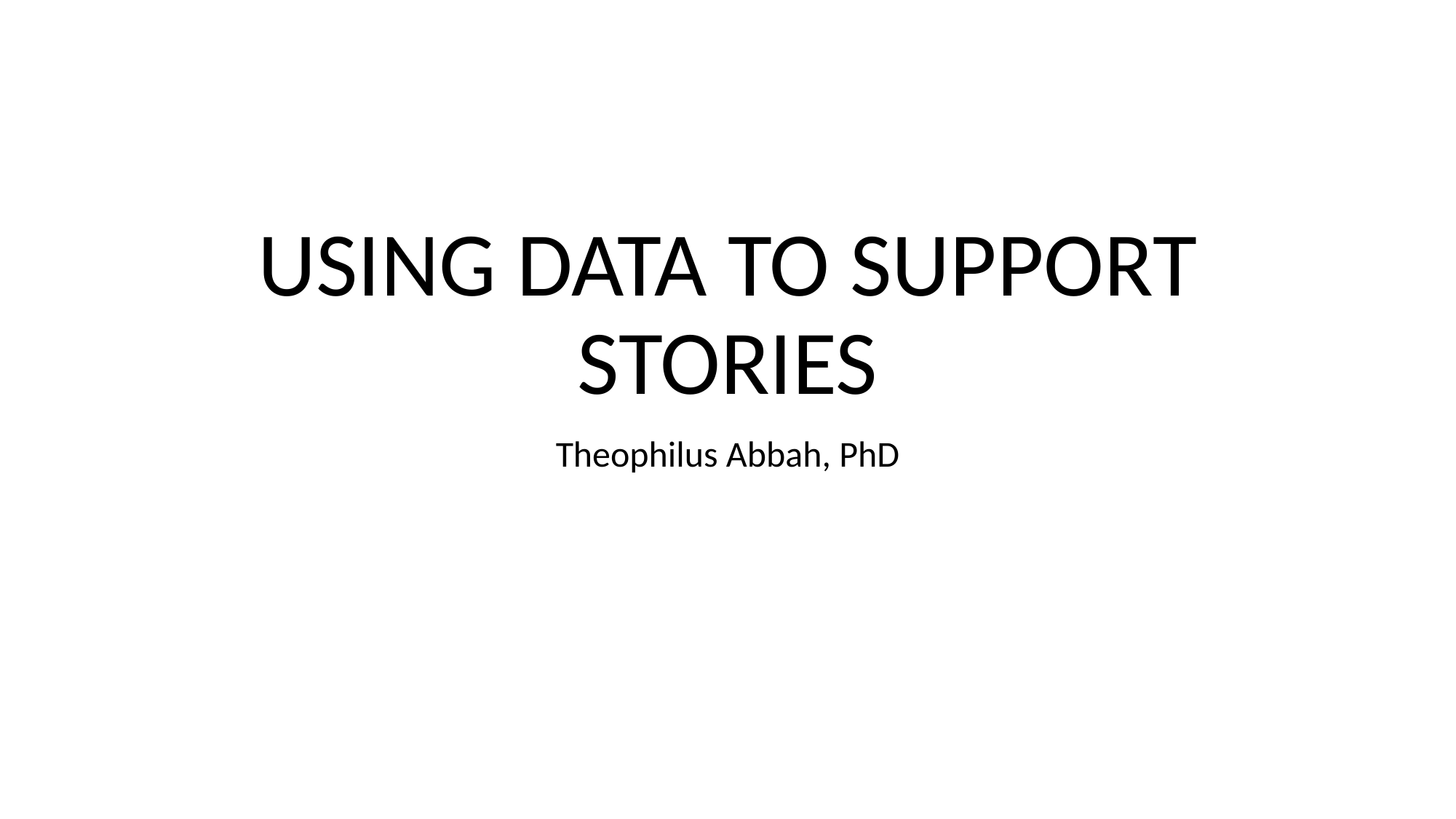

# USING DATA TO SUPPORT STORIES
Theophilus Abbah, PhD